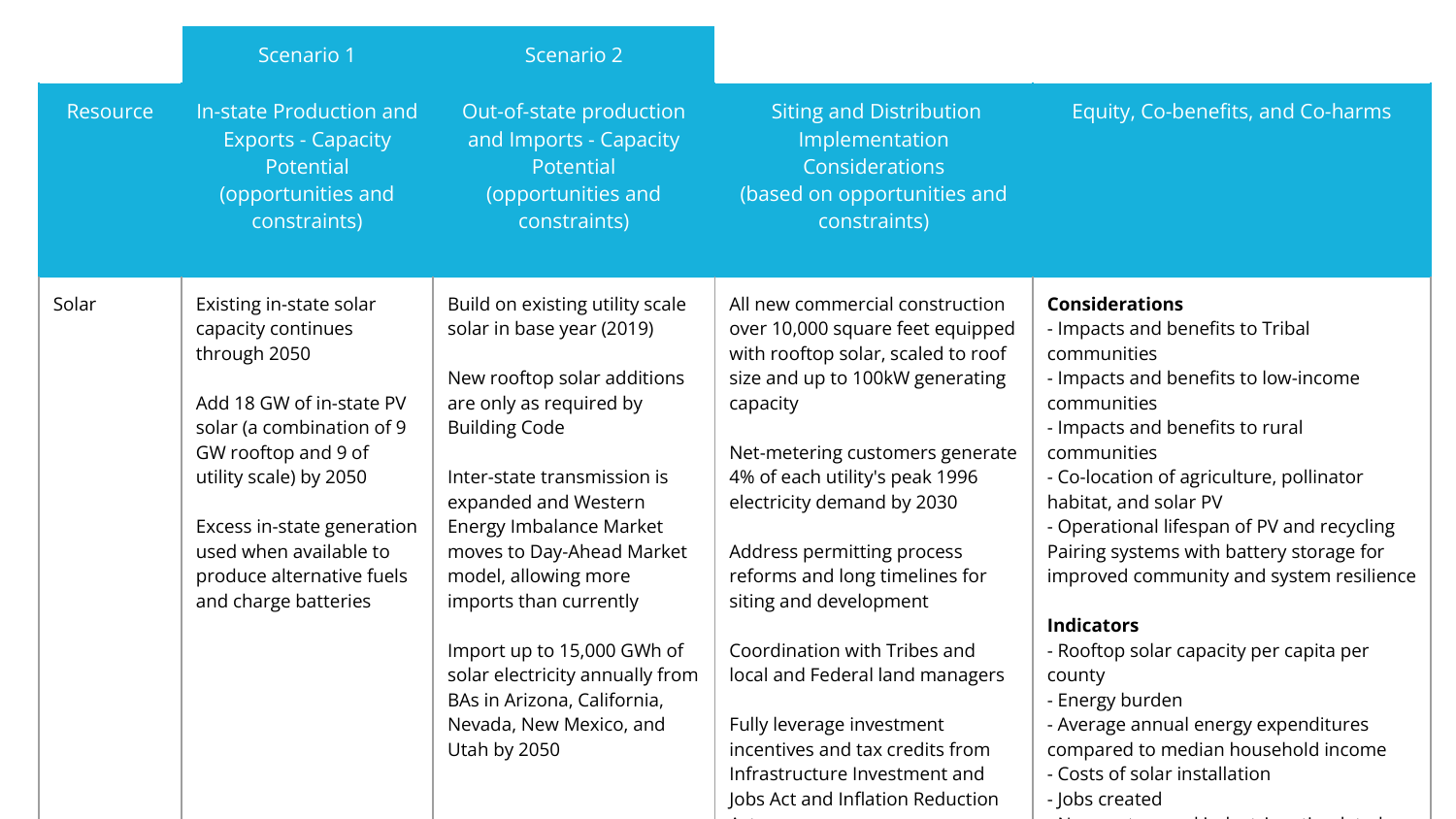

|  | Scenario 1 | Scenario 2 |  |  |
| --- | --- | --- | --- | --- |
| Resource | In-state Production and Exports - Capacity Potential (opportunities and constraints) | Out-of-state production and Imports - Capacity Potential (opportunities and constraints) | Siting and Distribution Implementation Considerations (based on opportunities and constraints) | Equity, Co-benefits, and Co-harms |
| Solar | Existing in-state solar capacity continues through 2050 Add 18 GW of in-state PV solar (a combination of 9 GW rooftop and 9 of utility scale) by 2050 Excess in-state generation used when available to produce alternative fuels and charge batteries | Build on existing utility scale solar in base year (2019) New rooftop solar additions are only as required by Building Code Inter-state transmission is expanded and Western Energy Imbalance Market moves to Day-Ahead Market model, allowing more imports than currently Import up to 15,000 GWh of solar electricity annually from BAs in Arizona, California, Nevada, New Mexico, and Utah by 2050 | All new commercial construction over 10,000 square feet equipped with rooftop solar, scaled to roof size and up to 100kW generating capacity Net-metering customers generate 4% of each utility's peak 1996 electricity demand by 2030 Address permitting process reforms and long timelines for siting and development Coordination with Tribes and local and Federal land managers Fully leverage investment incentives and tax credits from Infrastructure Investment and Jobs Act and Inflation Reduction Act | Considerations - Impacts and benefits to Tribal communities - Impacts and benefits to low-income communities - Impacts and benefits to rural communities - Co-location of agriculture, pollinator habitat, and solar PV - Operational lifespan of PV and recycling Pairing systems with battery storage for improved community and system resilience Indicators - Rooftop solar capacity per capita per county - Energy burden - Average annual energy expenditures compared to median household income - Costs of solar installation - Jobs created - New sectors and industries stimulated |